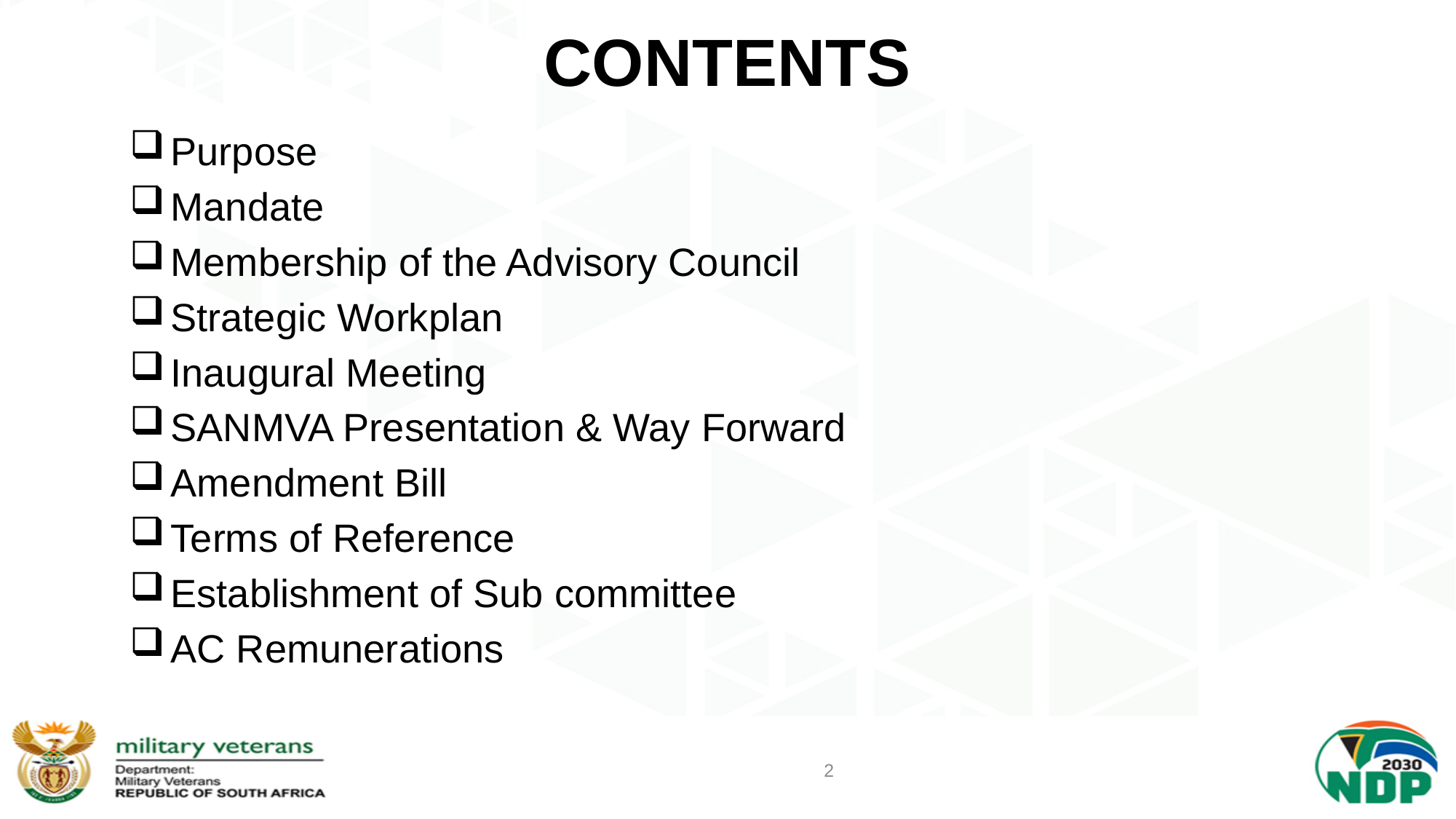

# CONTENTS
Purpose
Mandate
Membership of the Advisory Council
Strategic Workplan
Inaugural Meeting
SANMVA Presentation & Way Forward
Amendment Bill
Terms of Reference
Establishment of Sub committee
AC Remunerations

2